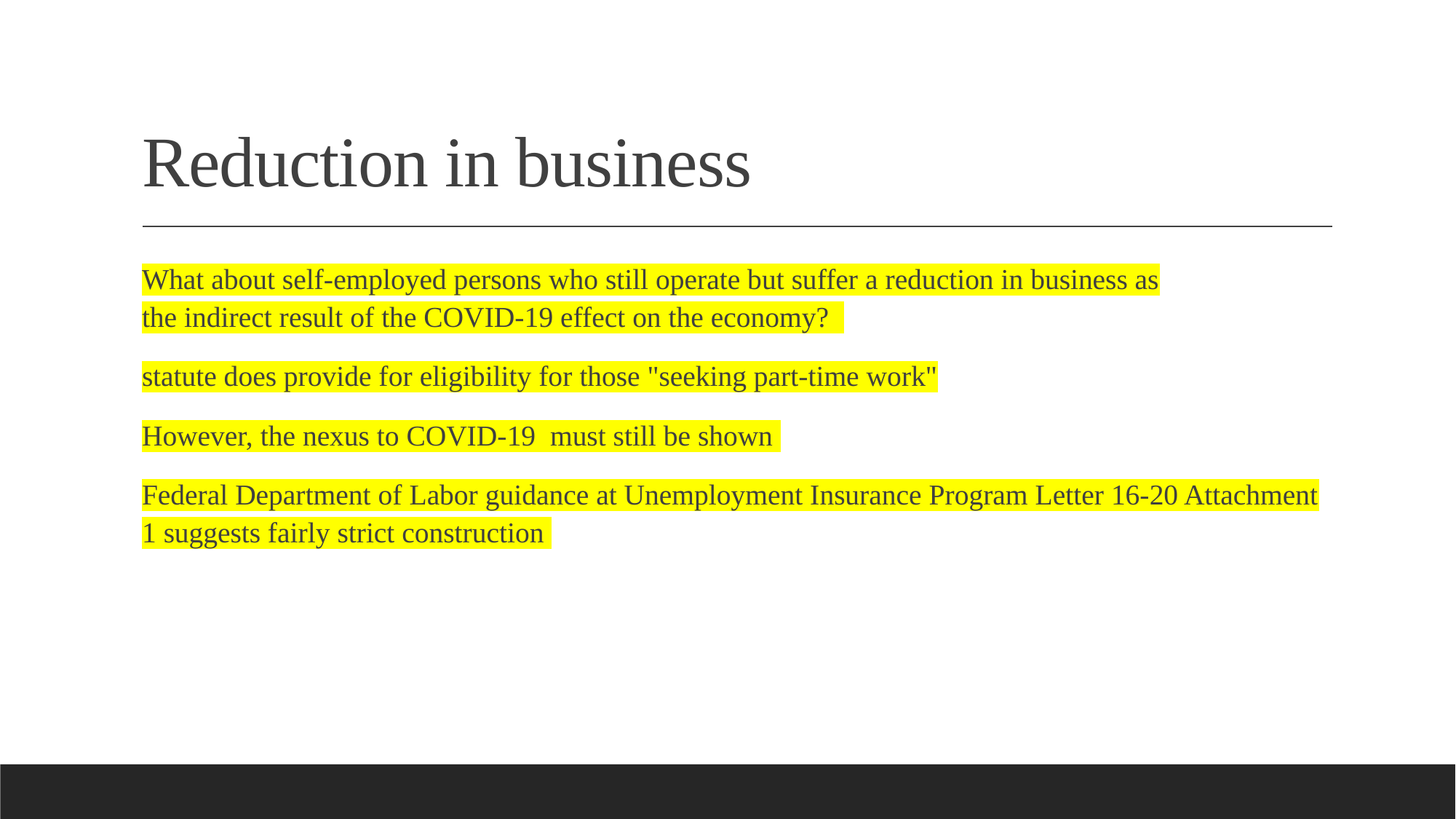

# Reduction in business
What about self-employed persons who still operate but suffer a reduction in business as the indirect result of the COVID-19 effect on the economy?
statute does provide for eligibility for those "seeking part-time work"
However, the nexus to COVID-19  must still be shown
Federal Department of Labor guidance at Unemployment Insurance Program Letter 16-20 Attachment 1 suggests fairly strict construction